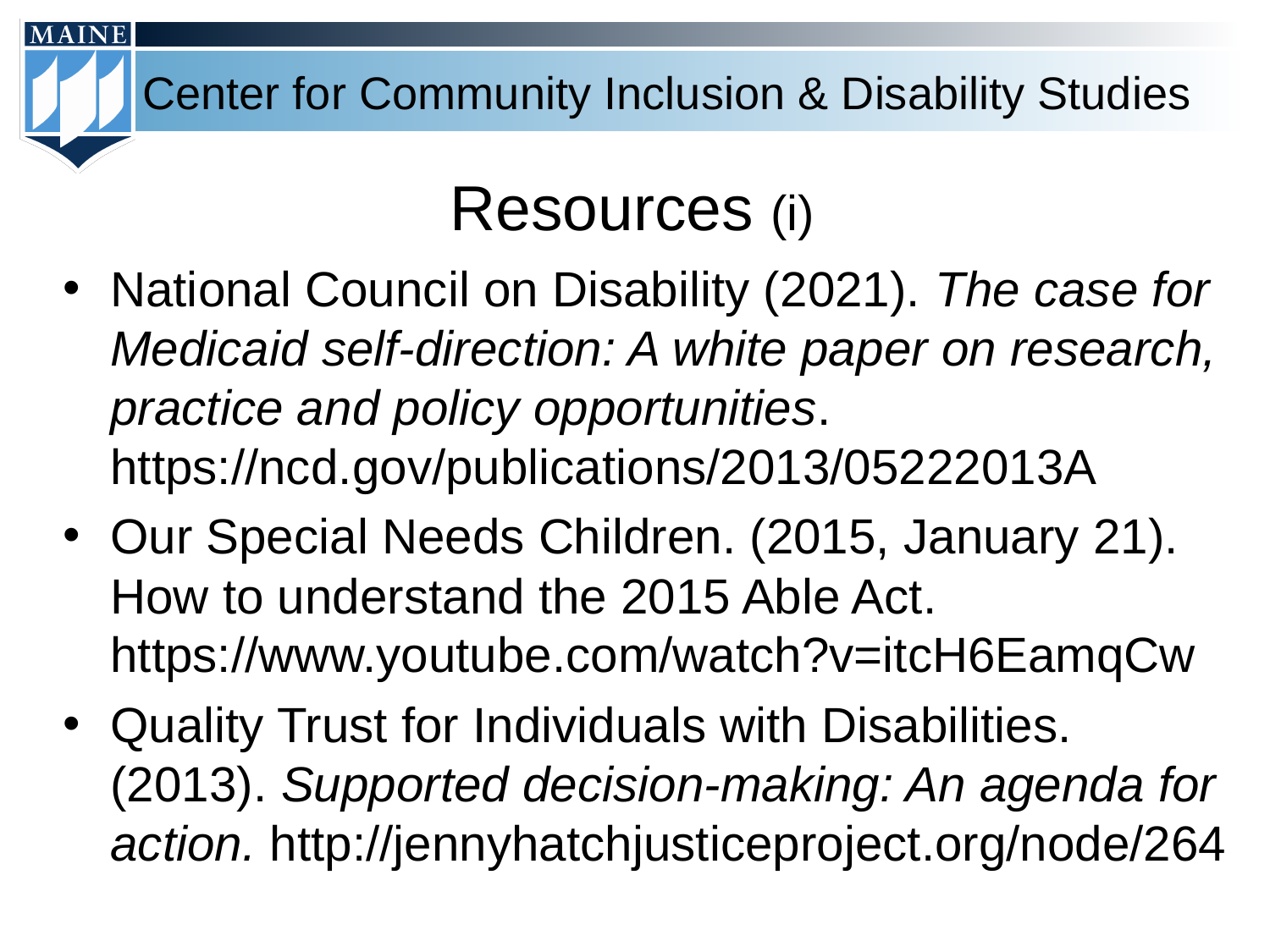

# Resources (i)
National Council on Disability (2021). The case for Medicaid self-direction: A white paper on research, practice and policy opportunities. https://ncd.gov/publications/2013/05222013A
Our Special Needs Children. (2015, January 21). How to understand the 2015 Able Act. https://www.youtube.com/watch?v=itcH6EamqCw
Quality Trust for Individuals with Disabilities. (2013). Supported decision-making: An agenda for action. http://jennyhatchjusticeproject.org/node/264